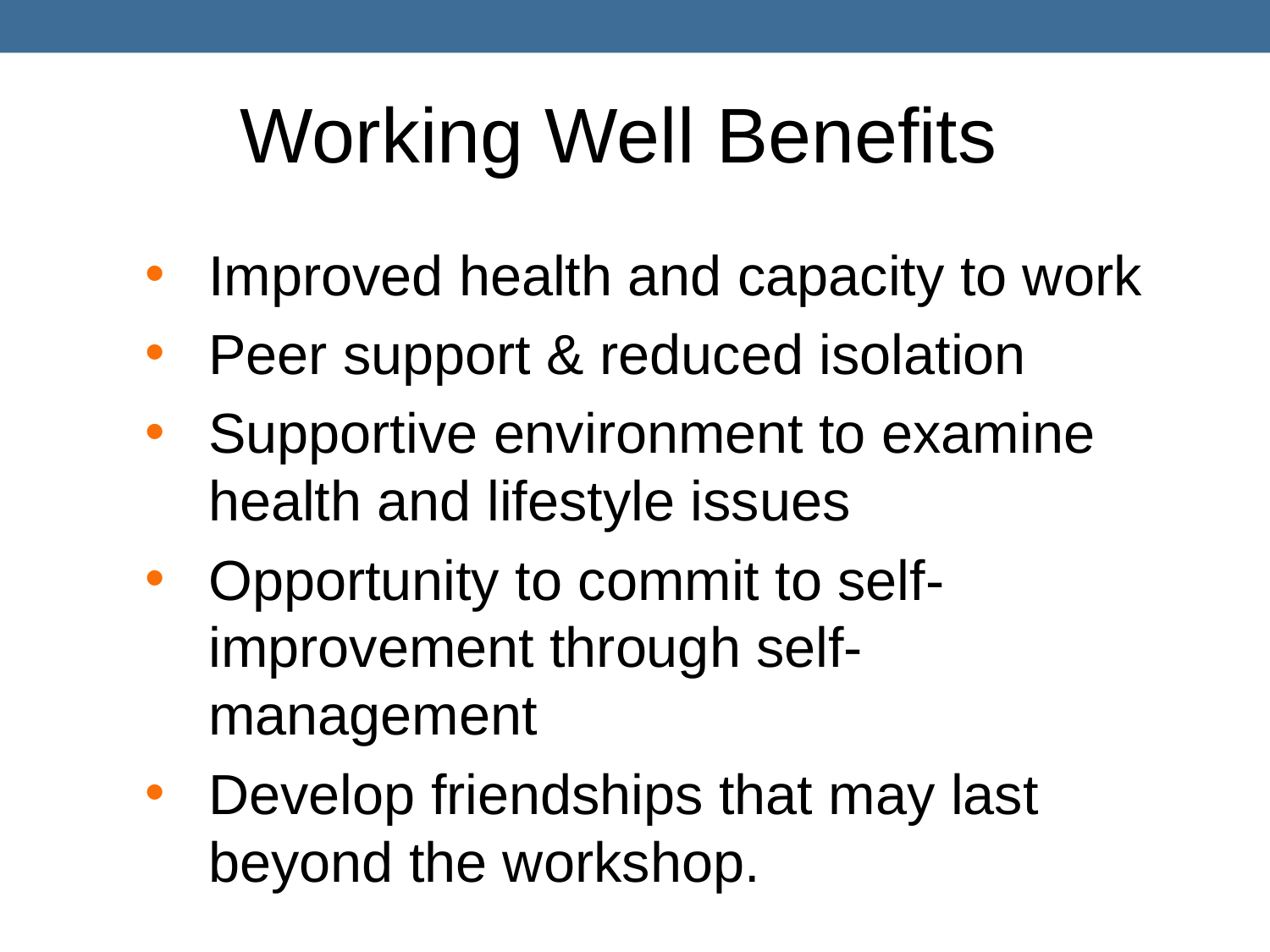

# Working Well Benefits
Improved health and capacity to work
Peer support & reduced isolation
Supportive environment to examine health and lifestyle issues
Opportunity to commit to self-improvement through self-management
Develop friendships that may last beyond the workshop.